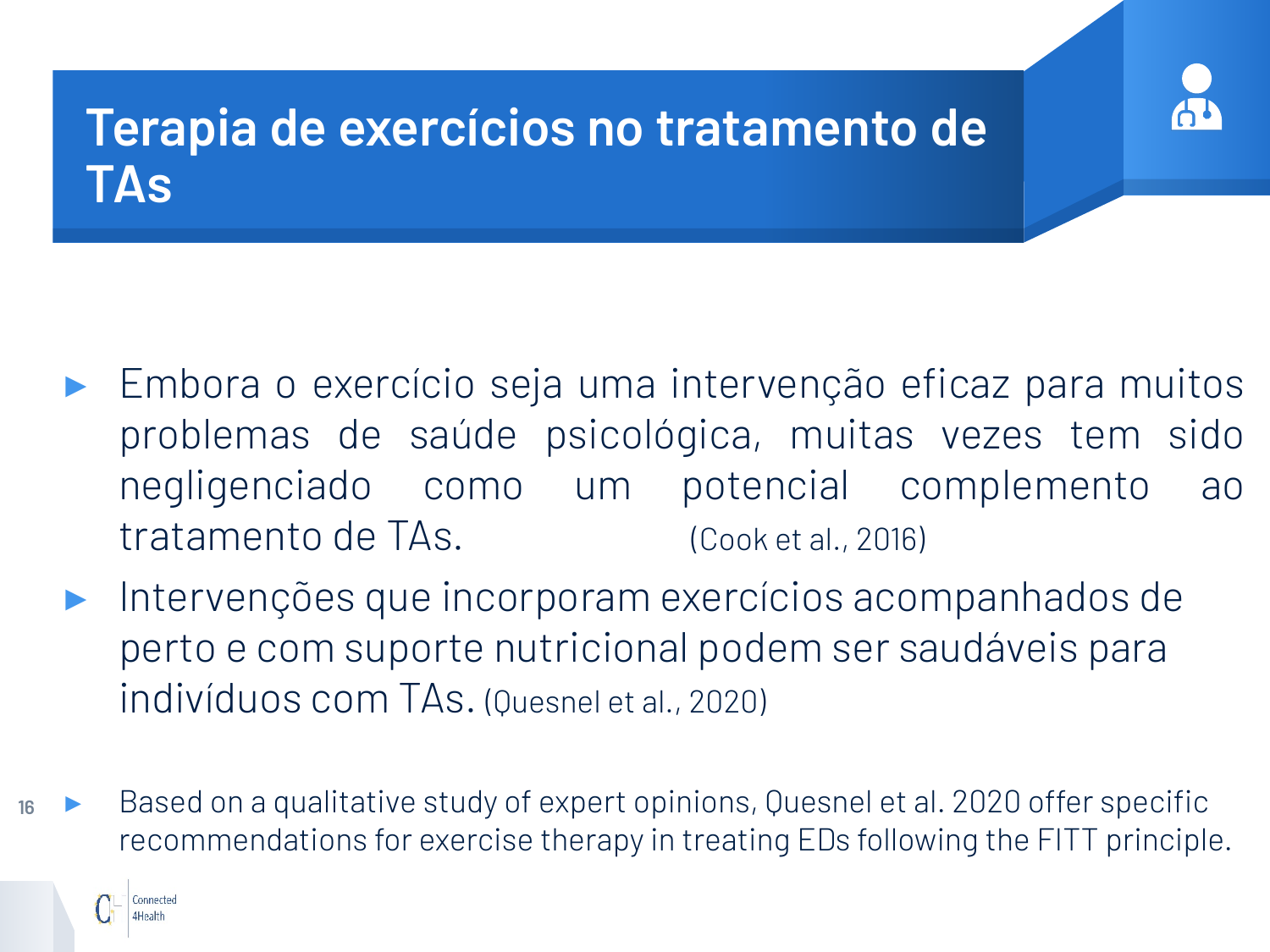

# Terapia de exercícios no tratamento de TAs
Embora o exercício seja uma intervenção eficaz para muitos problemas de saúde psicológica, muitas vezes tem sido negligenciado como um potencial complemento ao tratamento de TAs.		       (Cook et al., 2016)
Intervenções que incorporam exercícios acompanhados de perto e com suporte nutricional podem ser saudáveis para indivíduos com TAs. (Quesnel et al., 2020)

Based on a qualitative study of expert opinions, Quesnel et al. 2020 offer specific recommendations for exercise therapy in treating EDs following the FITT principle.

16